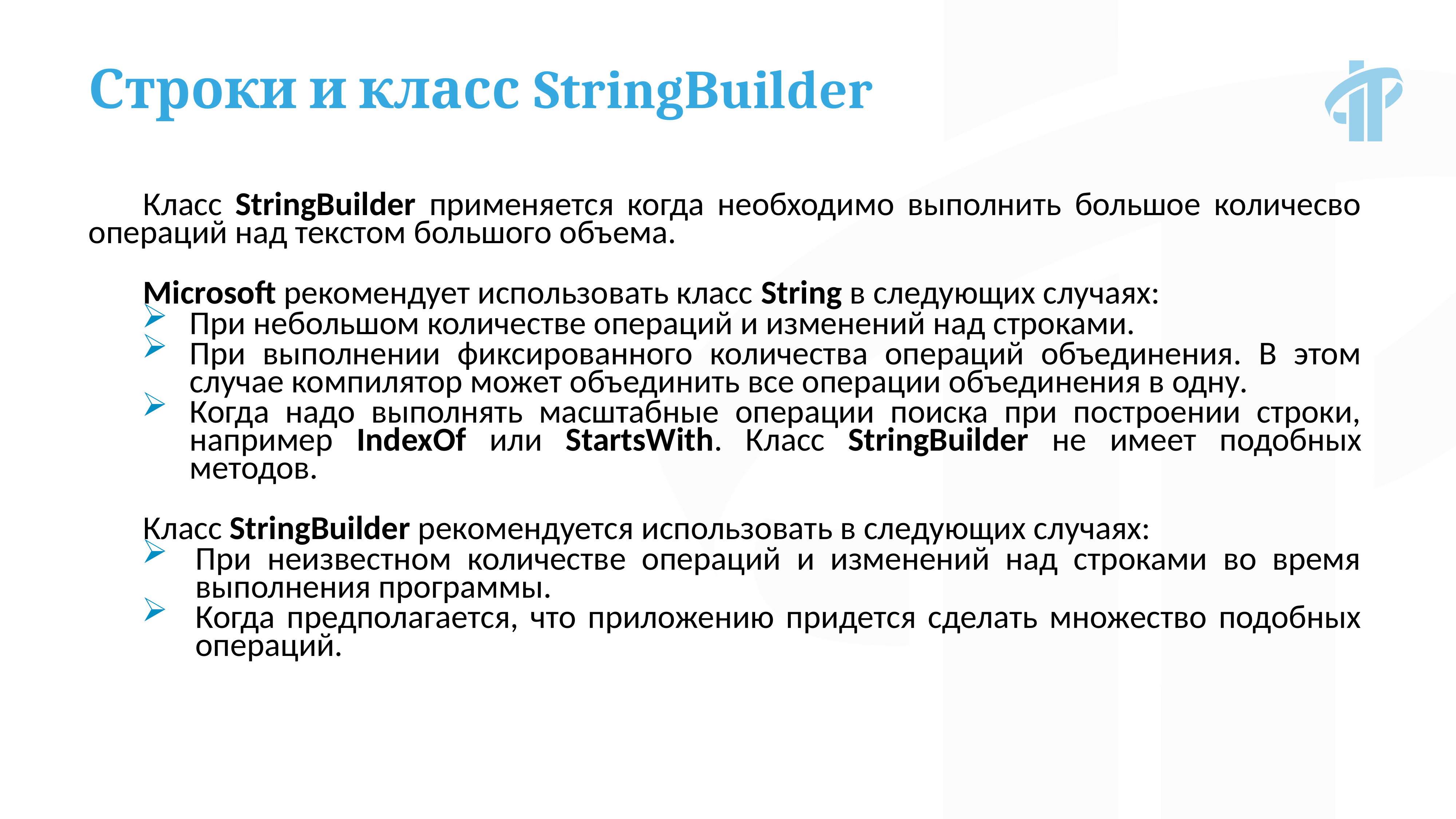

Строки и класс StringBuilder

Класс StringBuilder применяется когда необходимо выполнить большое количесво операций над текстом большого объема.

Microsoft рекомендует использовать класс String в следующих случаях:
При небольшом количестве операций и изменений над строками.
При выполнении фиксированного количества операций объединения. В этом случае компилятор может объединить все операции объединения в одну.
Когда надо выполнять масштабные операции поиска при построении строки, например IndexOf или StartsWith. Класс StringBuilder не имеет подобных методов.

Класс StringBuilder рекомендуется использовать в следующих случаях:
При неизвестном количестве операций и изменений над строками во время выполнения программы.
Когда предполагается, что приложению придется сделать множество подобных операций.